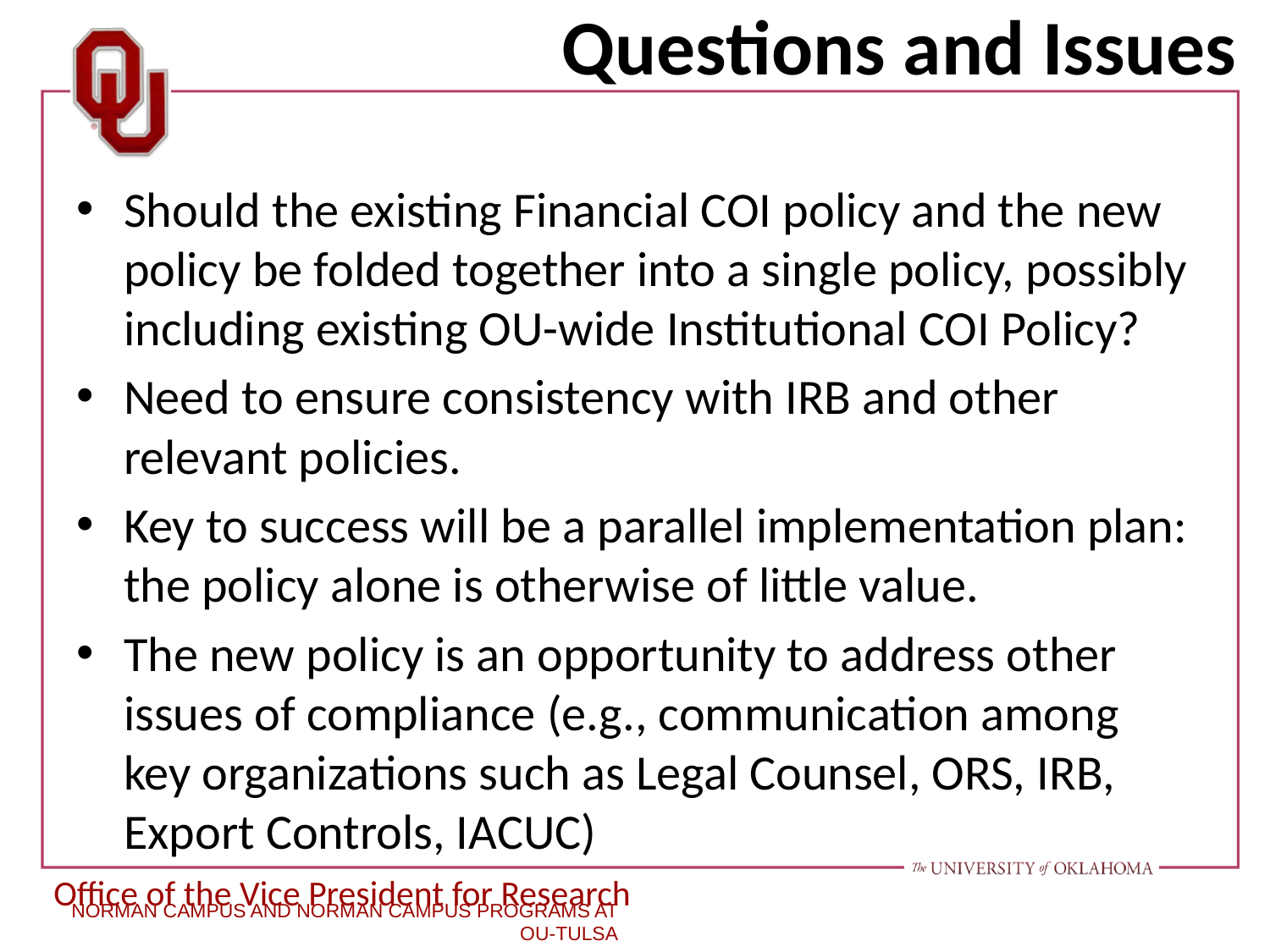

# Questions and Issues
Should the existing Financial COI policy and the new policy be folded together into a single policy, possibly including existing OU-wide Institutional COI Policy?
Need to ensure consistency with IRB and other relevant policies.
Key to success will be a parallel implementation plan: the policy alone is otherwise of little value.
The new policy is an opportunity to address other issues of compliance (e.g., communication among key organizations such as Legal Counsel, ORS, IRB, Export Controls, IACUC)